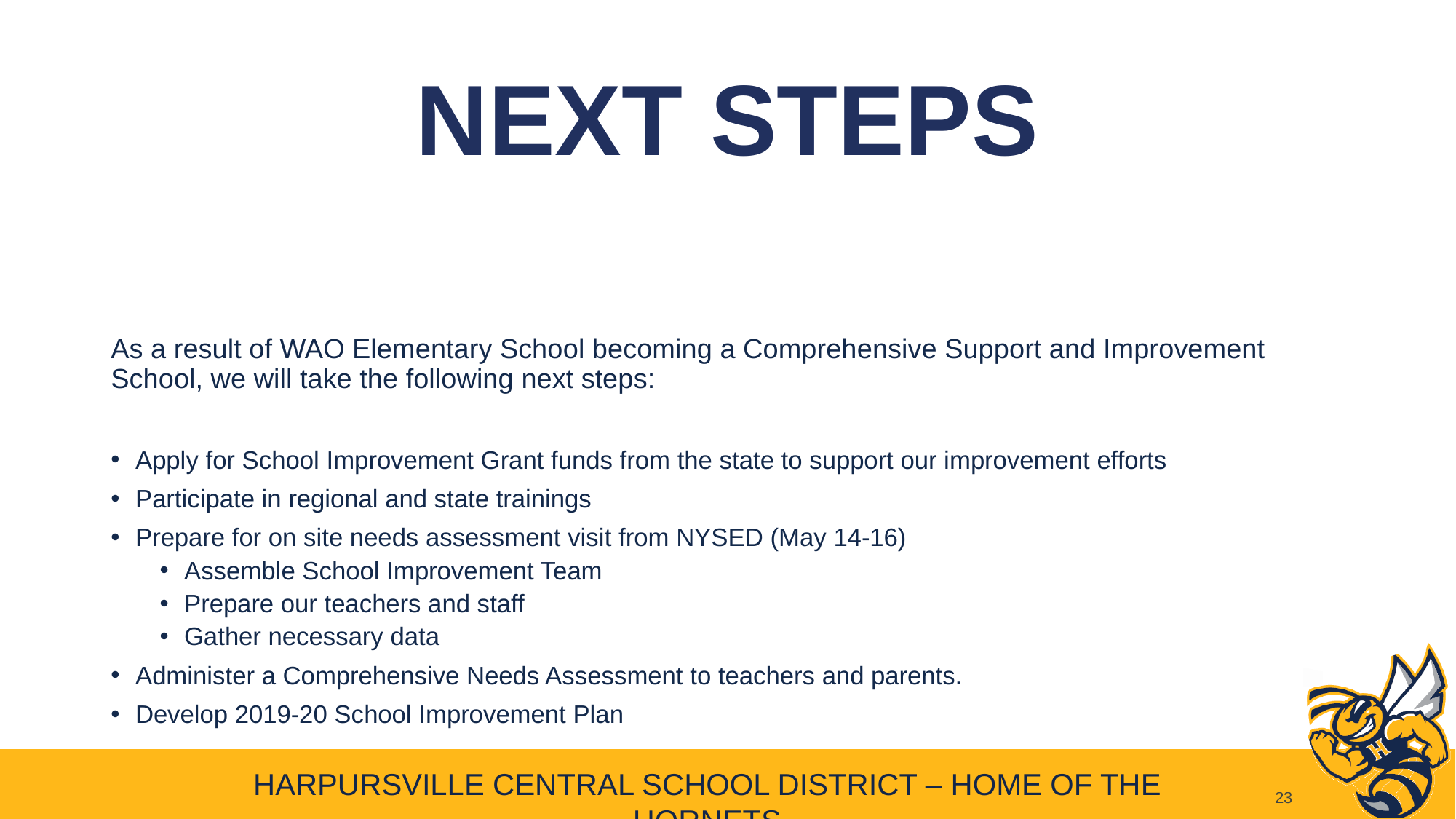

# Next Steps

As a result of WAO Elementary School becoming a Comprehensive Support and Improvement School, we will take the following next steps:

Apply for School Improvement Grant funds from the state to support our improvement efforts
Participate in regional and state trainings
Prepare for on site needs assessment visit from NYSED (May 14-16)
Assemble School Improvement Team
Prepare our teachers and staff
Gather necessary data
Administer a Comprehensive Needs Assessment to teachers and parents.
Develop 2019-20 School Improvement Plan

23